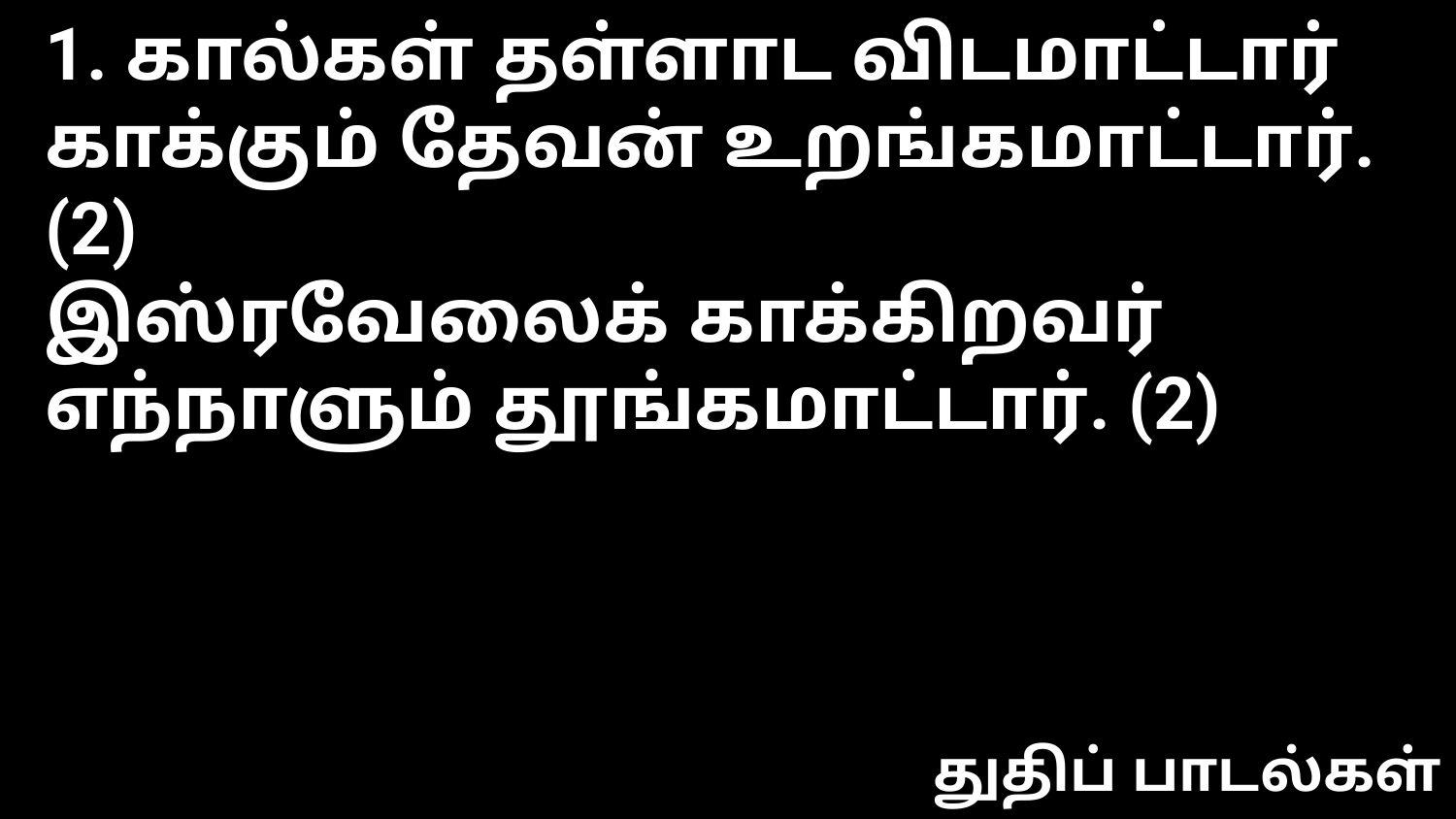

1. கால்கள் தள்ளாட விடமாட்டார்
காக்கும் தேவன் உறங்கமாட்டார். (2)
இஸ்ரவேலைக் காக்கிறவர்
எந்நாளும் தூங்கமாட்டார். (2)

துதிப் பாடல்கள்